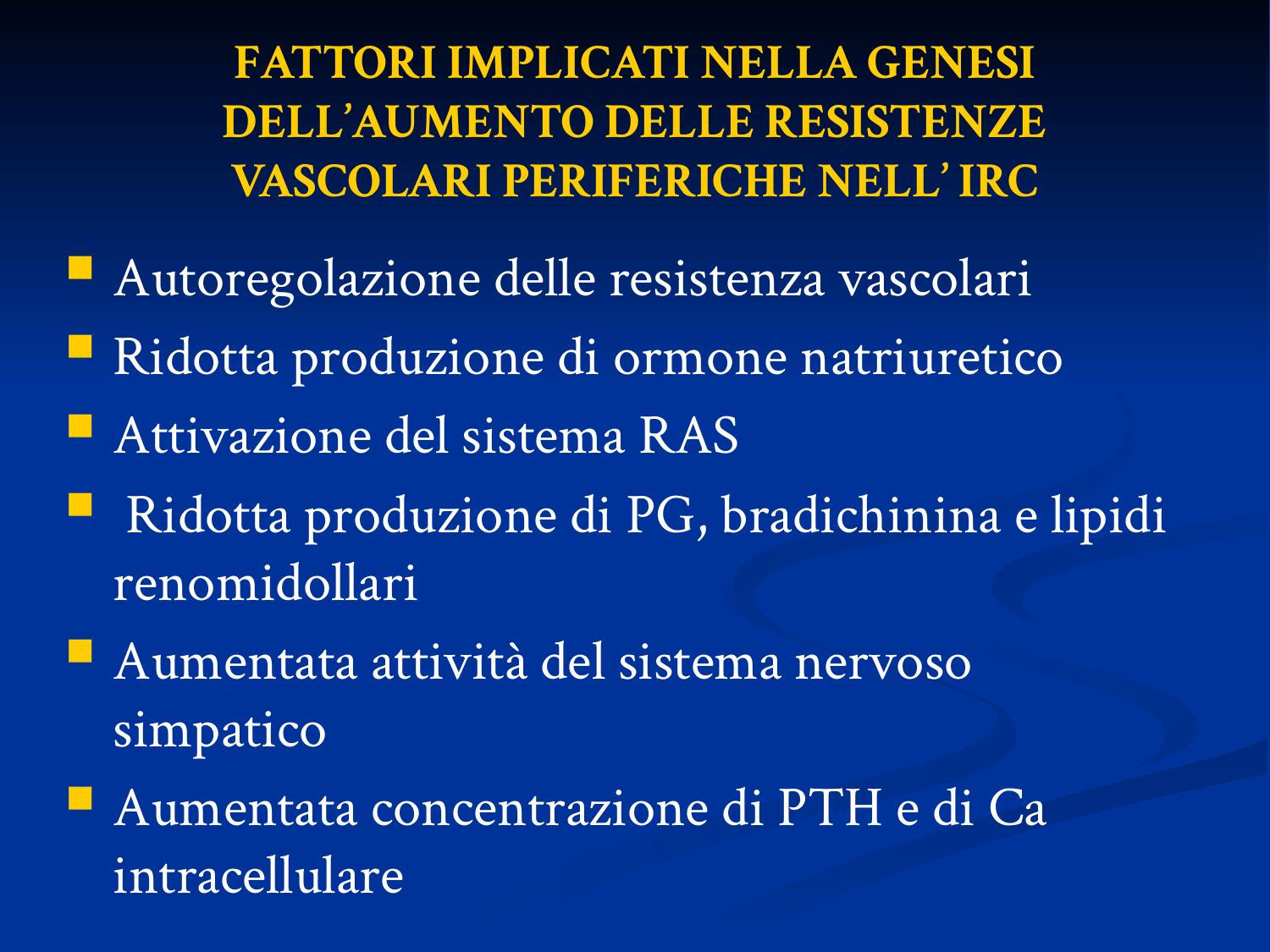

# FATTORI IMPLICATI NELLA GENESI DELL’AUMENTO DELLE RESISTENZE VASCOLARI PERIFERICHE NELL’ IRC
Autoregolazione delle resistenza vascolari
Ridotta produzione di ormone natriuretico
Attivazione del sistema RAS
 Ridotta produzione di PG, bradichinina e lipidi renomidollari
Aumentata attività del sistema nervoso simpatico
Aumentata concentrazione di PTH e di Ca intracellulare